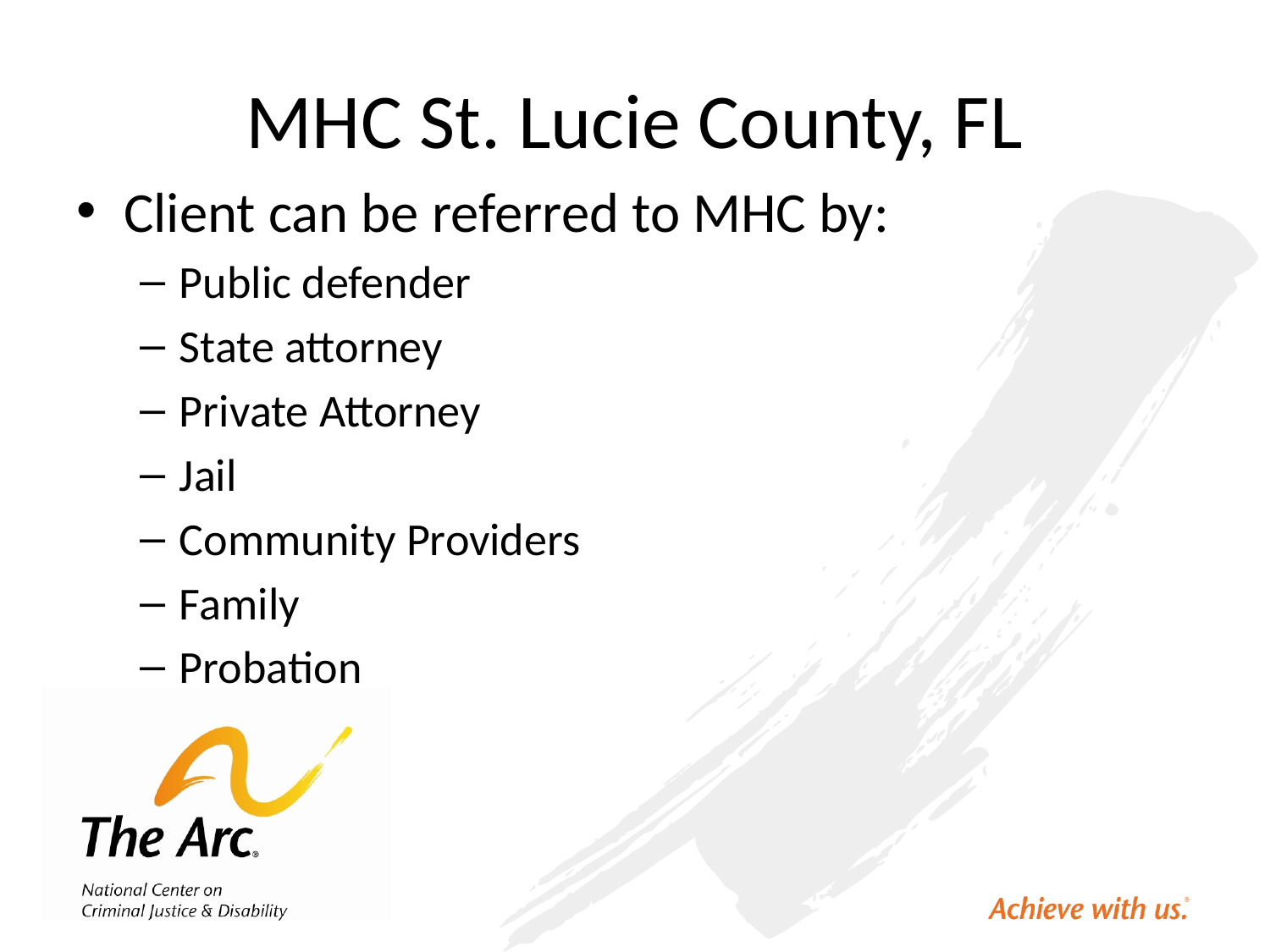

# MHC St. Lucie County, FL
Client can be referred to MHC by:
Public defender
State attorney
Private Attorney
Jail
Community Providers
Family
Probation